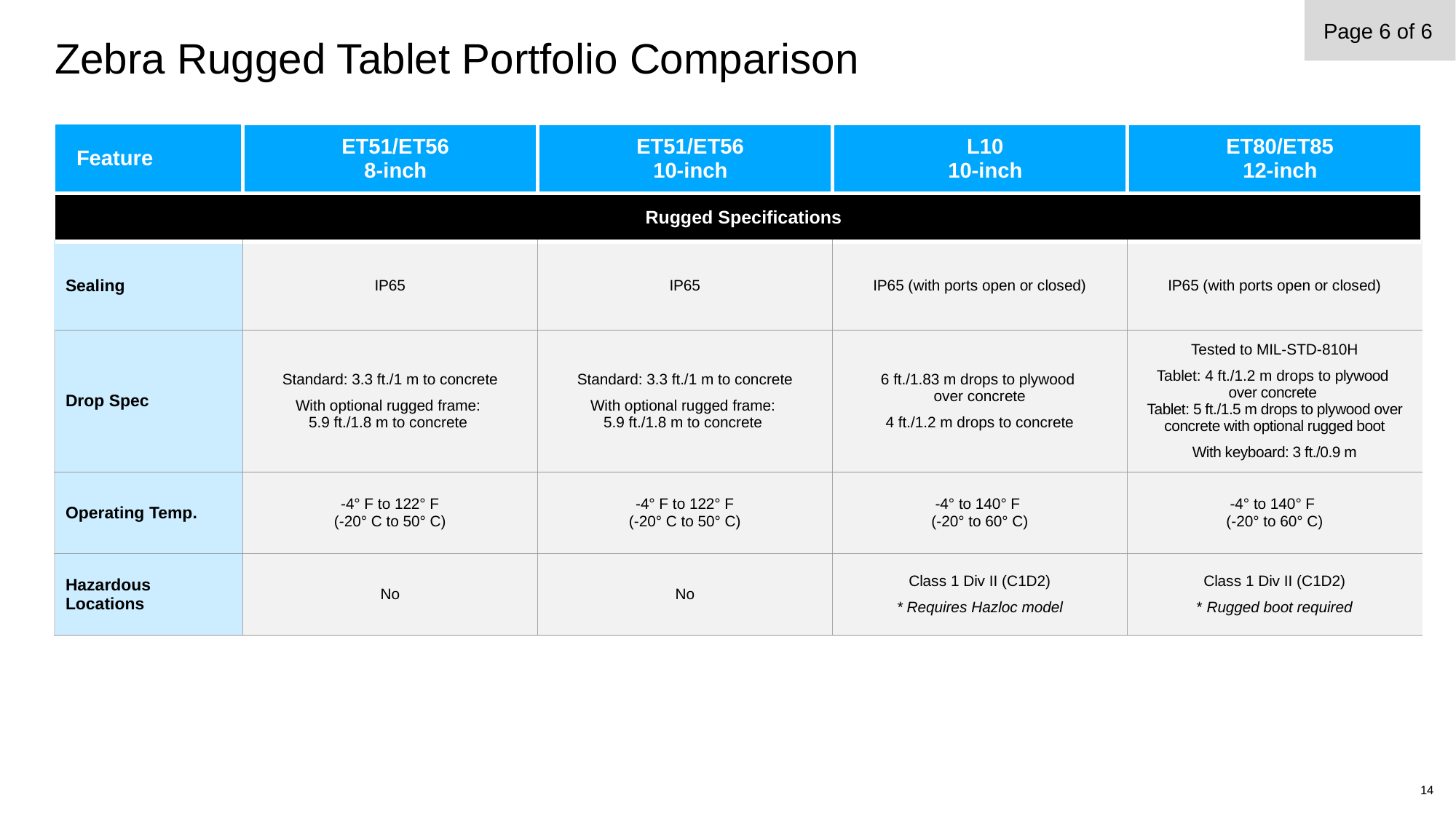

Page 6 of 6
# Zebra Rugged Tablet Portfolio Comparison
| Feature | ET51/ET56 8-inch | ET51/ET56 10-inch | L10 10-inch | ET80/ET85 12-inch |
| --- | --- | --- | --- | --- |
| Rugged Specifications |  |  |  |  |
| Sealing | IP65 | IP65 | IP65 (with ports open or closed) | IP65 (with ports open or closed) |
| Drop Spec | Standard: 3.3 ft./1 m to concrete With optional rugged frame: 5.9 ft./1.8 m to concrete | Standard: 3.3 ft./1 m to concrete With optional rugged frame: 5.9 ft./1.8 m to concrete | 6 ft./1.83 m drops to plywood over concrete 4 ft./1.2 m drops to concrete | Tested to MIL-STD-810H Tablet: 4 ft./1.2 m drops to plywood over concrete Tablet: 5 ft./1.5 m drops to plywood over concrete with optional rugged boot With keyboard: 3 ft./0.9 m |
| Operating Temp. | -4° F to 122° F (-20° C to 50° C) | -4° F to 122° F (-20° C to 50° C) | -4° to 140° F (-20° to 60° C) | -4° to 140° F (-20° to 60° C) |
| Hazardous Locations | No | No | Class 1 Div II (C1D2) \* Requires Hazloc model | Class 1 Div II (C1D2) \* Rugged boot required |
14